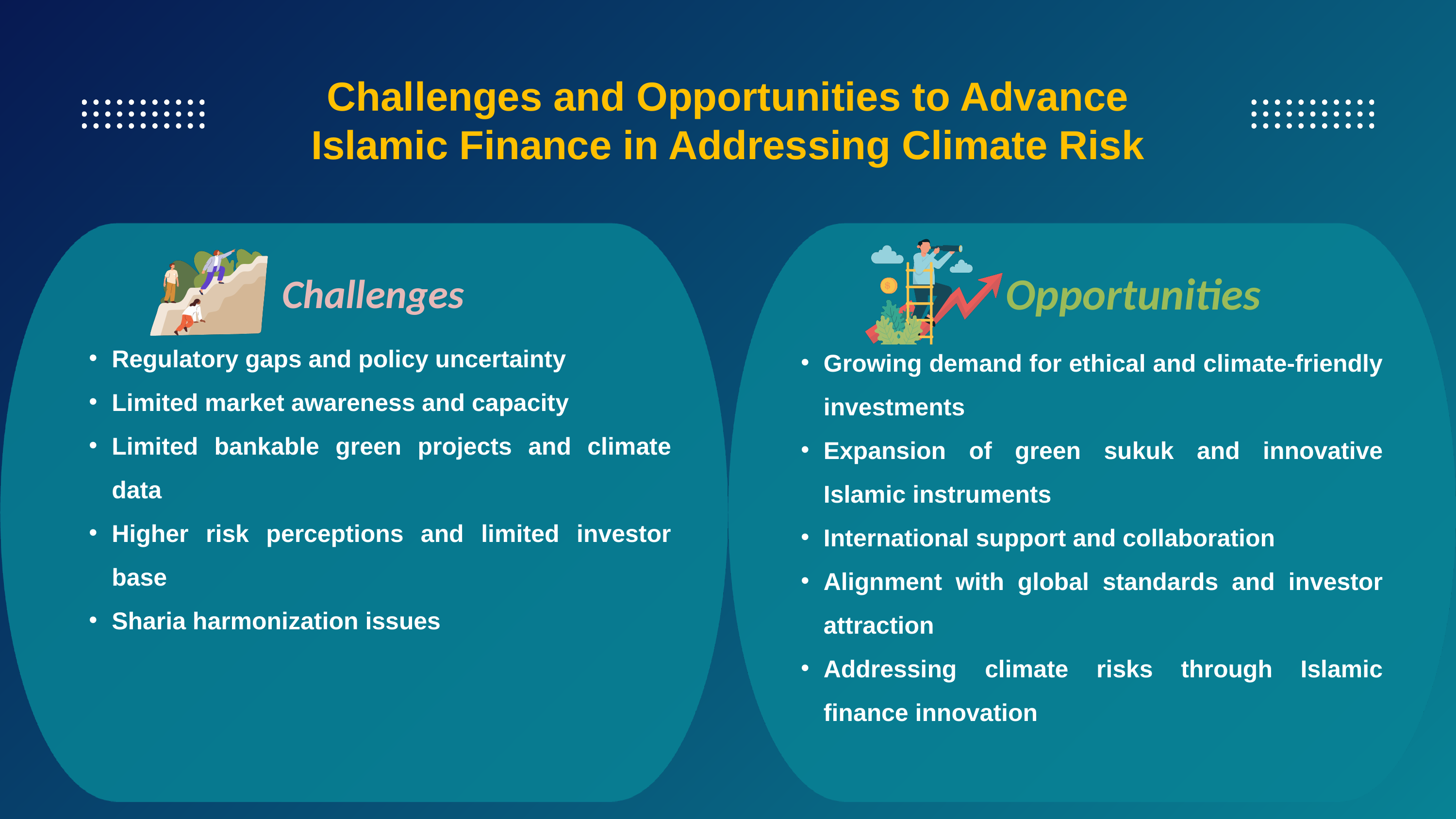

Challenges and Opportunities to Advance Islamic Finance in Addressing Climate Risk

Opportunities
Challenges
Regulatory gaps and policy uncertainty
Limited market awareness and capacity
Limited bankable green projects and climate data
Higher risk perceptions and limited investor base
Sharia harmonization issues

Growing demand for ethical and climate-friendly investments
Expansion of green sukuk and innovative Islamic instruments
International support and collaboration
Alignment with global standards and investor attraction
Addressing climate risks through Islamic finance innovation